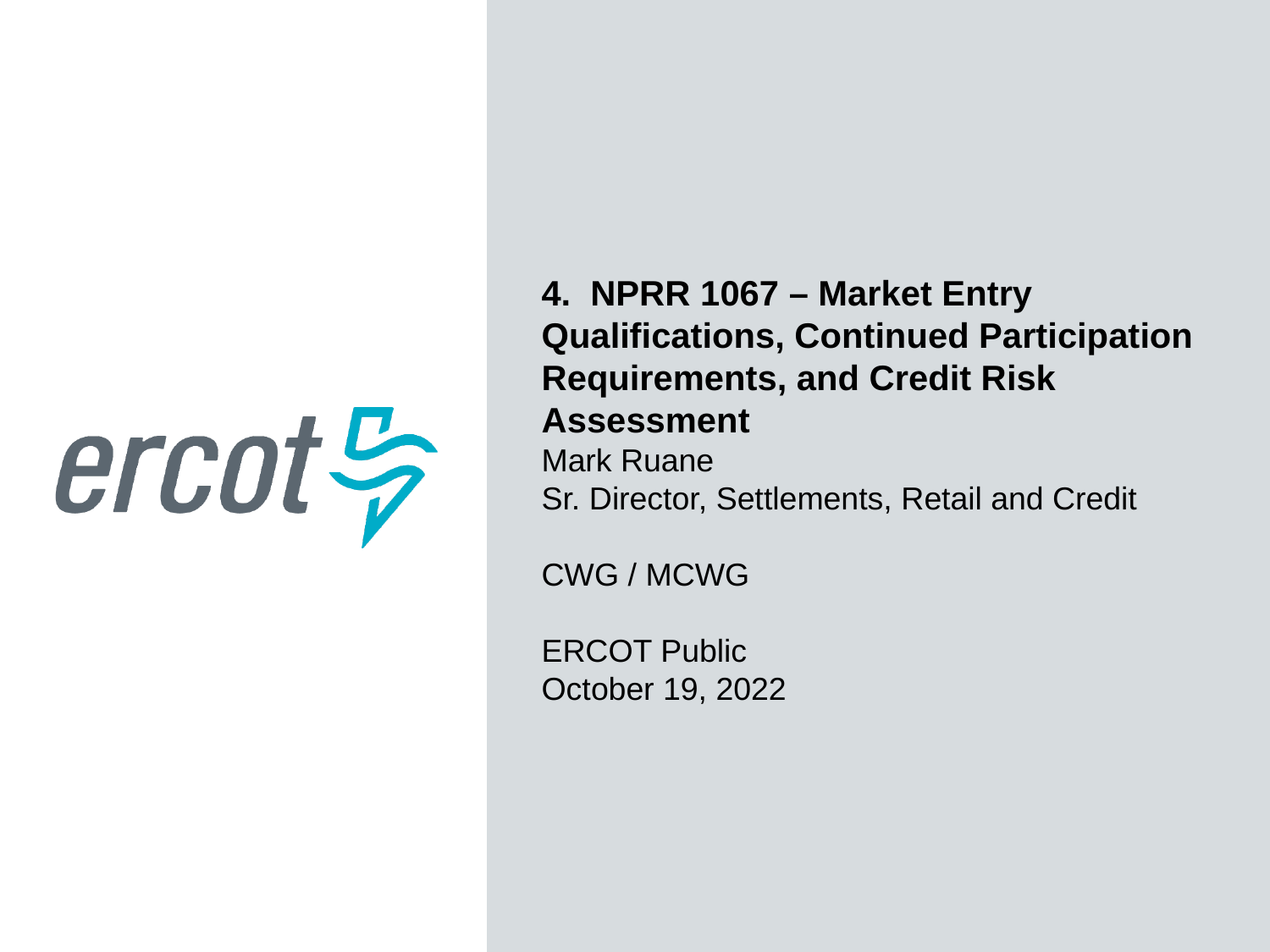

4.  NPRR 1067 – Market Entry Qualifications, Continued Participation Requirements, and Credit Risk Assessment
Mark Ruane
Sr. Director, Settlements, Retail and Credit

CWG / MCWG

ERCOT Public
October 19, 2022